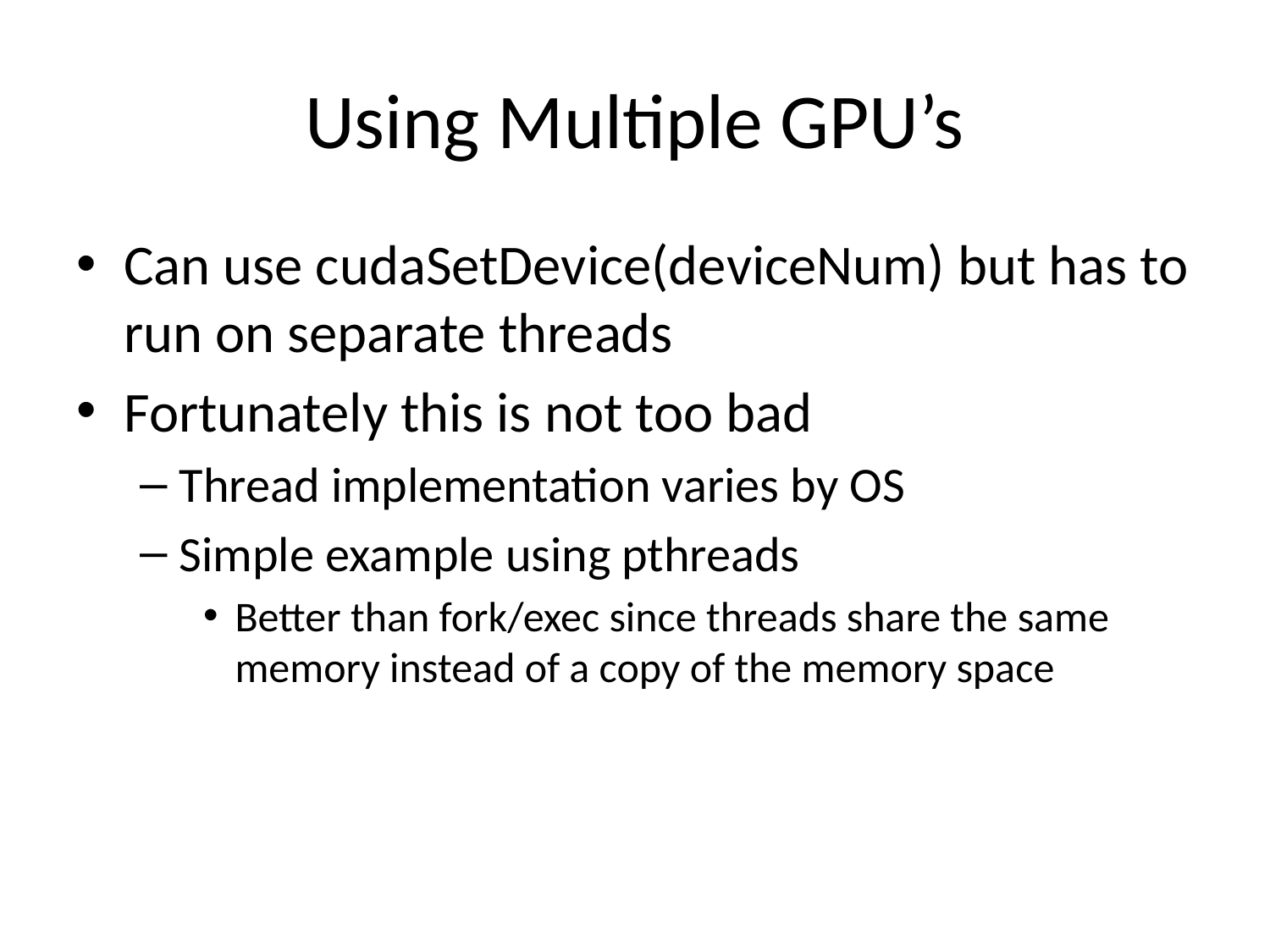

# Using Multiple GPU’s
Can use cudaSetDevice(deviceNum) but has to run on separate threads
Fortunately this is not too bad
Thread implementation varies by OS
Simple example using pthreads
Better than fork/exec since threads share the same memory instead of a copy of the memory space